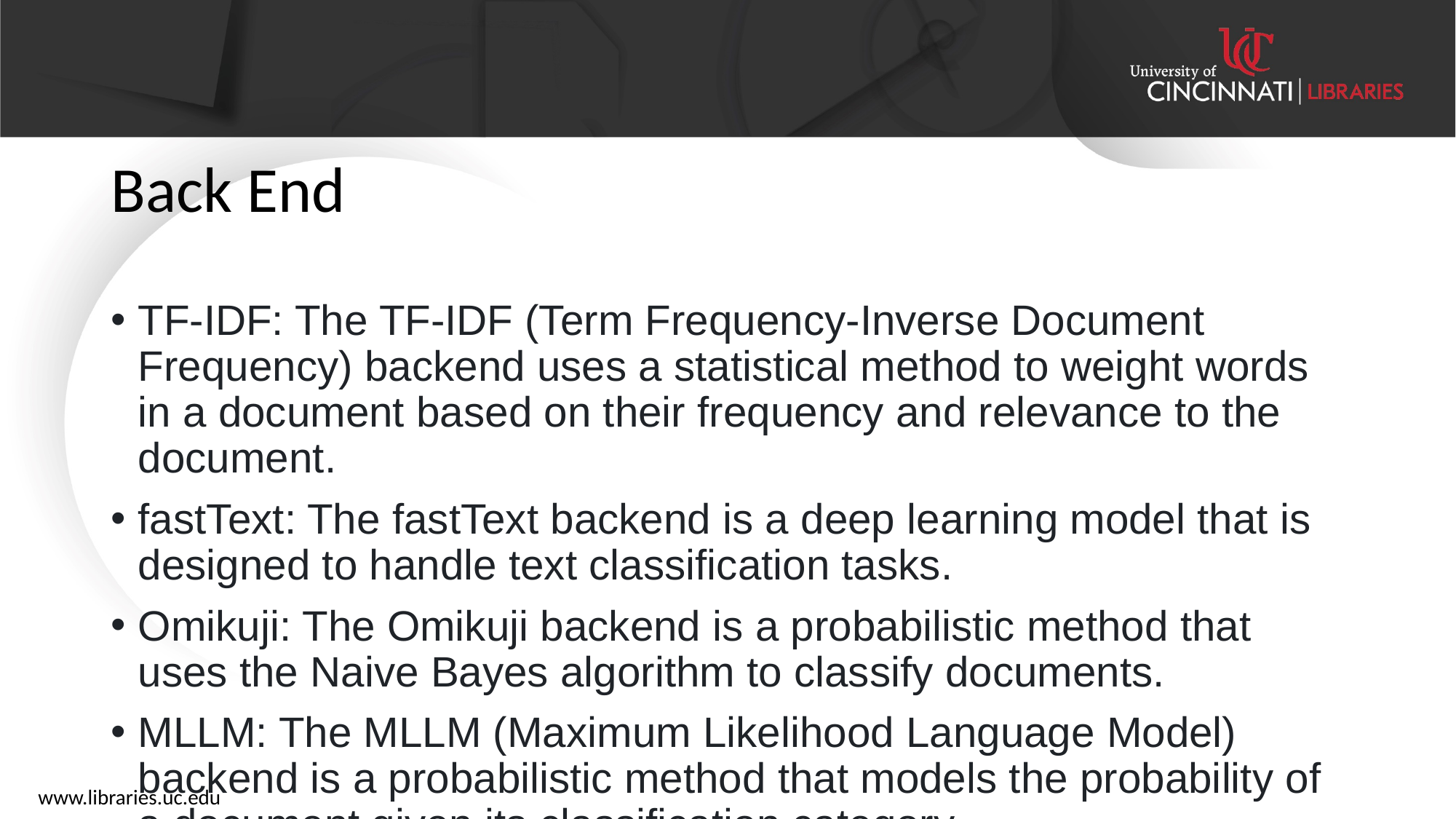

# Back End
TF-IDF: The TF-IDF (Term Frequency-Inverse Document Frequency) backend uses a statistical method to weight words in a document based on their frequency and relevance to the document.
fastText: The fastText backend is a deep learning model that is designed to handle text classification tasks.
Omikuji: The Omikuji backend is a probabilistic method that uses the Naive Bayes algorithm to classify documents.
MLLM: The MLLM (Maximum Likelihood Language Model) backend is a probabilistic method that models the probability of a document given its classification category.